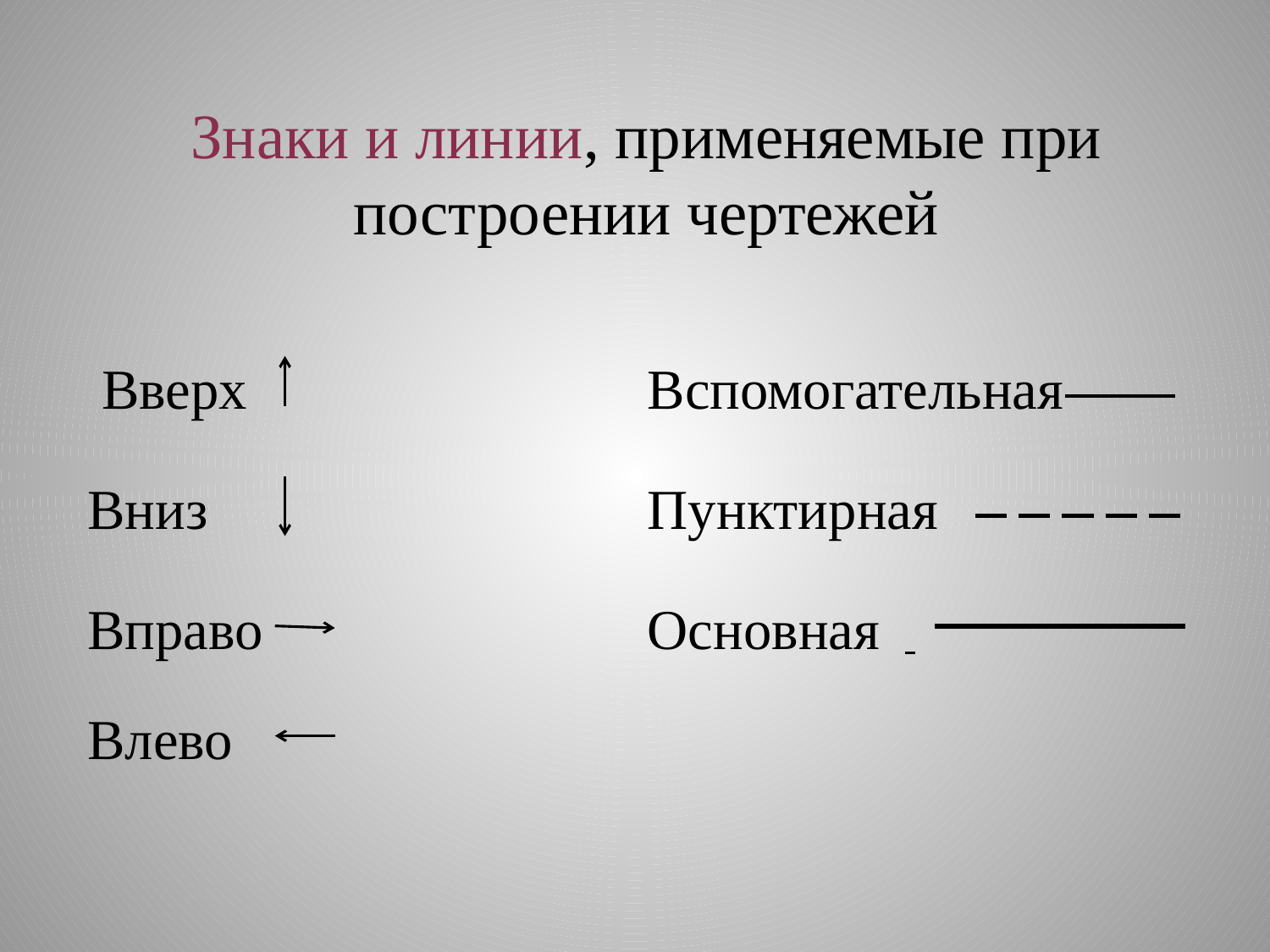

# Знаки и линии, применяемые при построении чертежей

 Вверх

Вспомогательная

Вниз

Пунктирная

Вправо

Основная

Влево